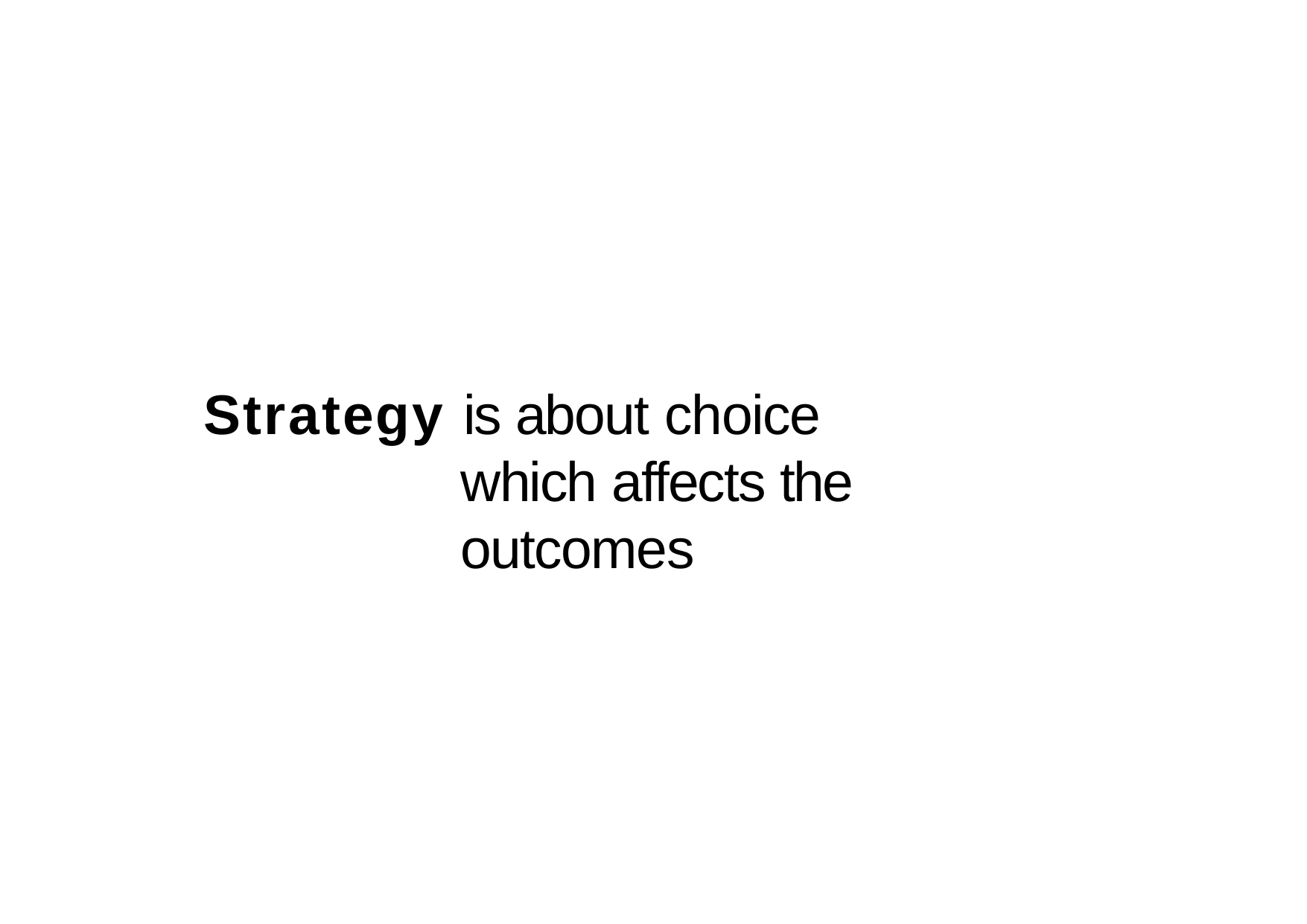

Strategy is about choice
which affects the outcomes